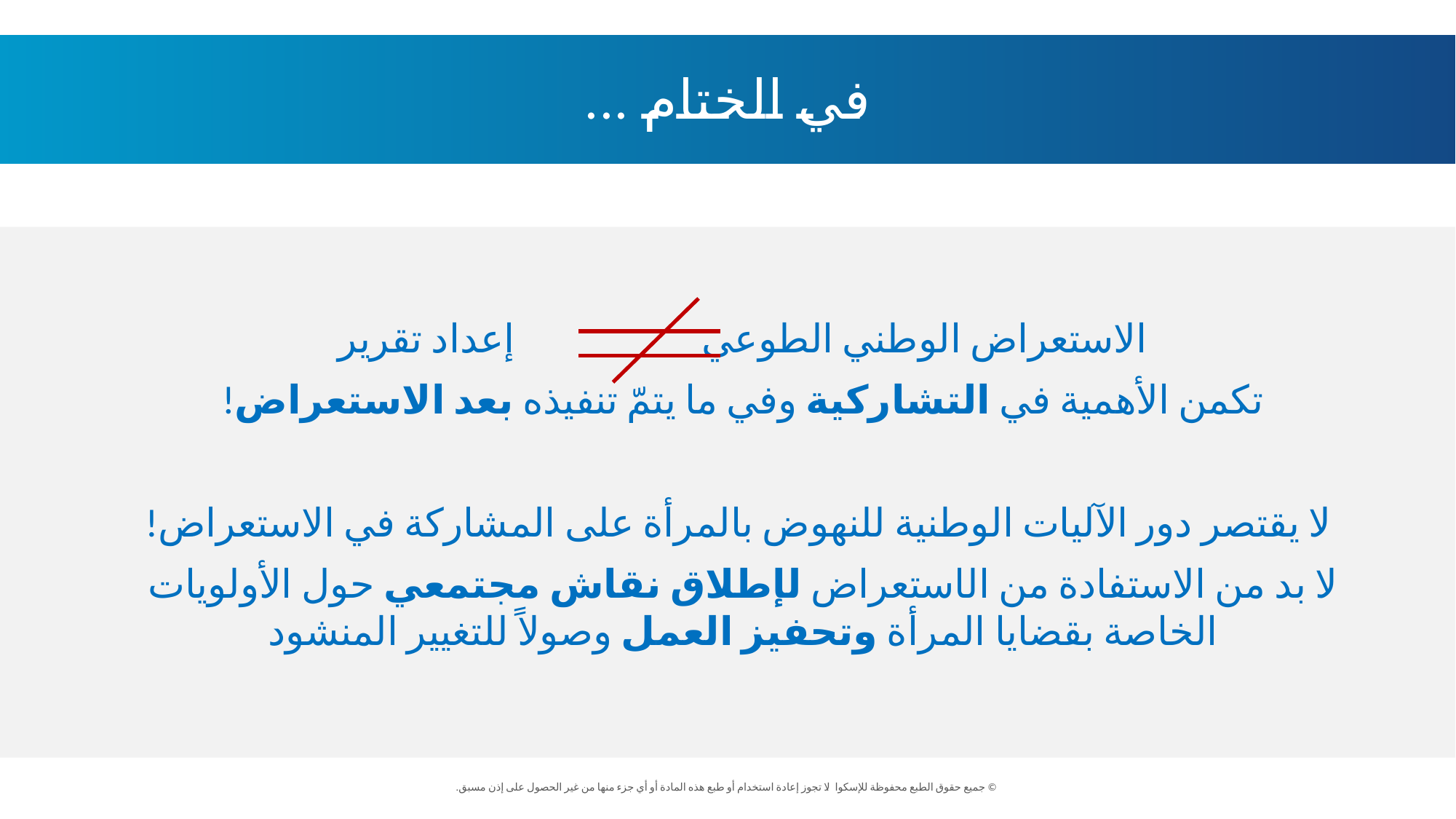

في الختام ...

الاستعراض الوطني الطوعي                     إعداد تقرير
تكمن الأهمية في التشاركية وفي ما يتمّ تنفيذه بعد الاستعراض!

 لا يقتصر دور الآليات الوطنية للنهوض بالمرأة على المشاركة في الاستعراض!
لا بد من الاستفادة من الاستعراض لإطلاق نقاش مجتمعي حول الأولويات الخاصة بقضايا المرأة وتحفيز العمل وصولاً للتغيير المنشود